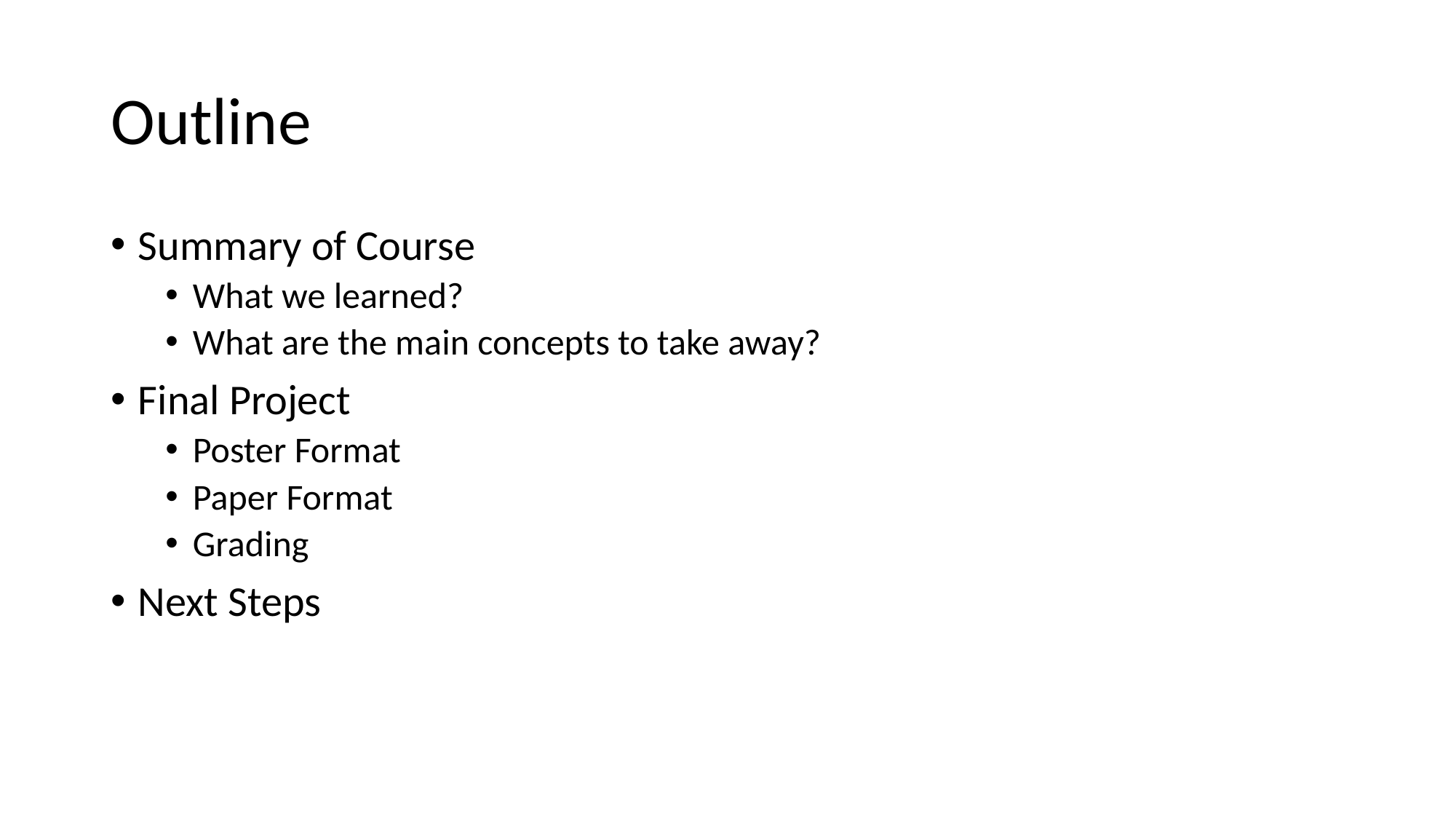

# Outline
Summary of Course
What we learned?
What are the main concepts to take away?
Final Project
Poster Format
Paper Format
Grading
Next Steps